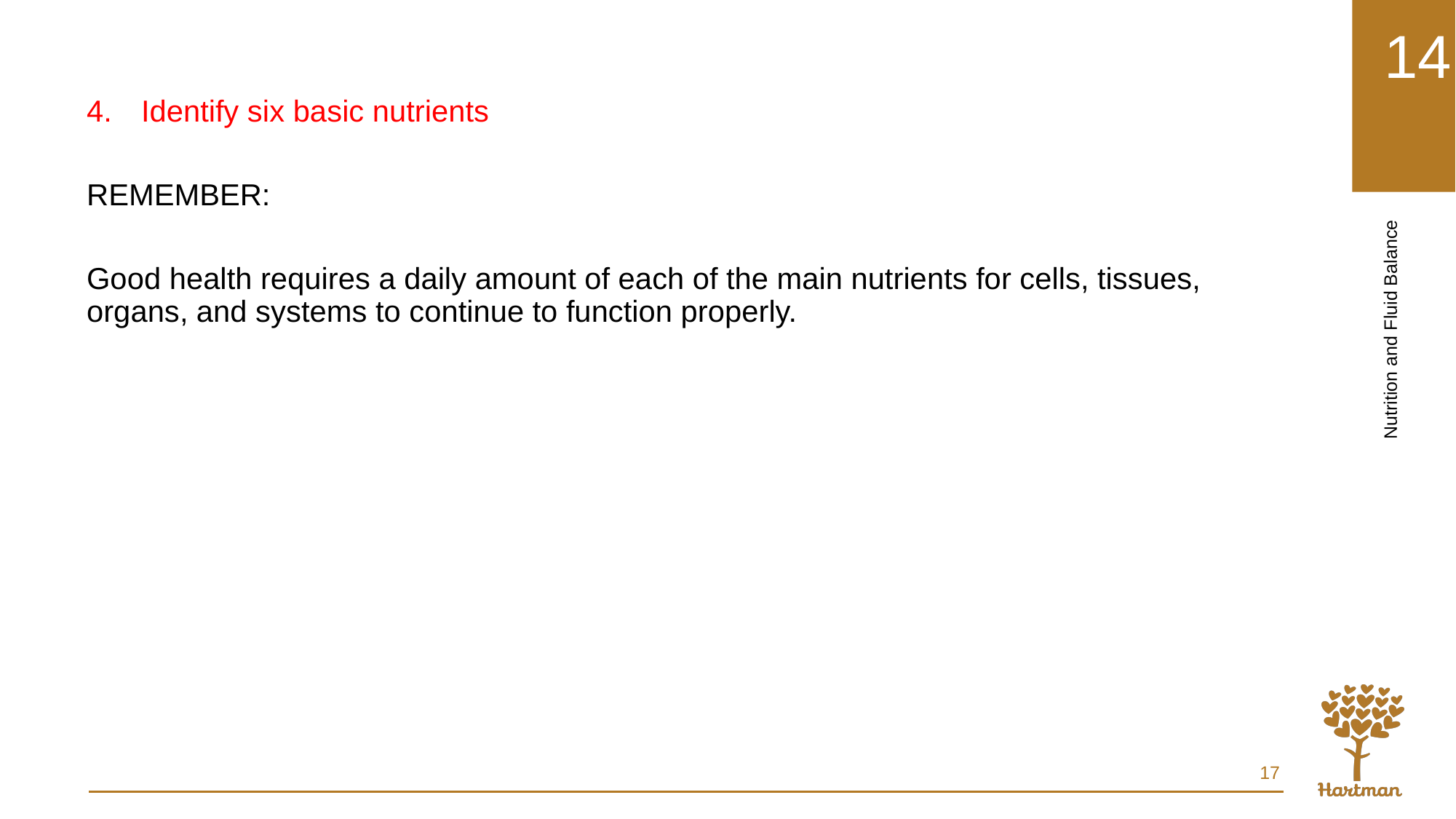

Identify six basic nutrients

REMEMBER:

Good health requires a daily amount of each of the main nutrients for cells, tissues, organs, and systems to continue to function properly.

17